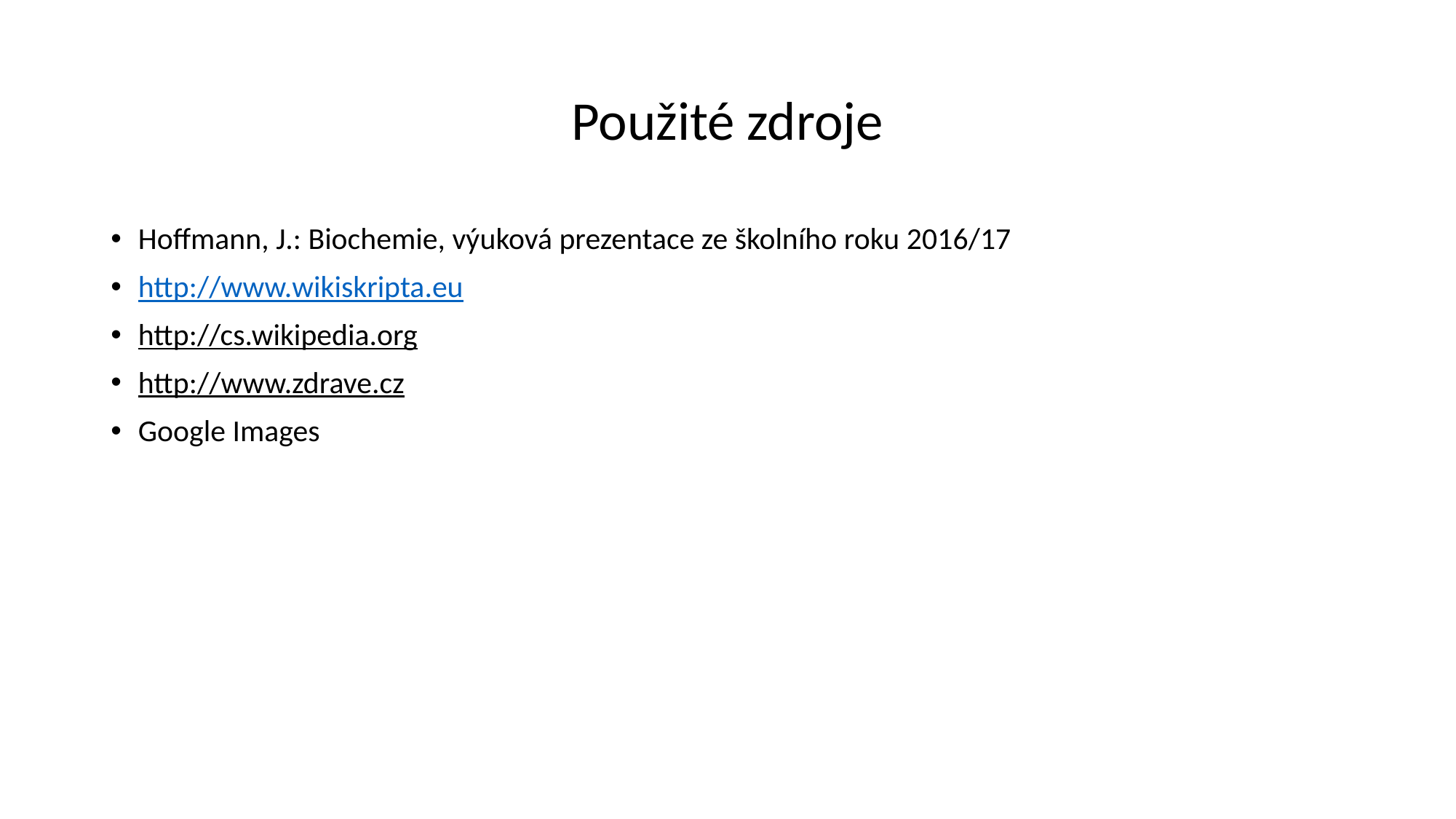

# Použité zdroje
Hoffmann, J.: Biochemie, výuková prezentace ze školního roku 2016/17
http://www.wikiskripta.eu
http://cs.wikipedia.org
http://www.zdrave.cz
Google Images